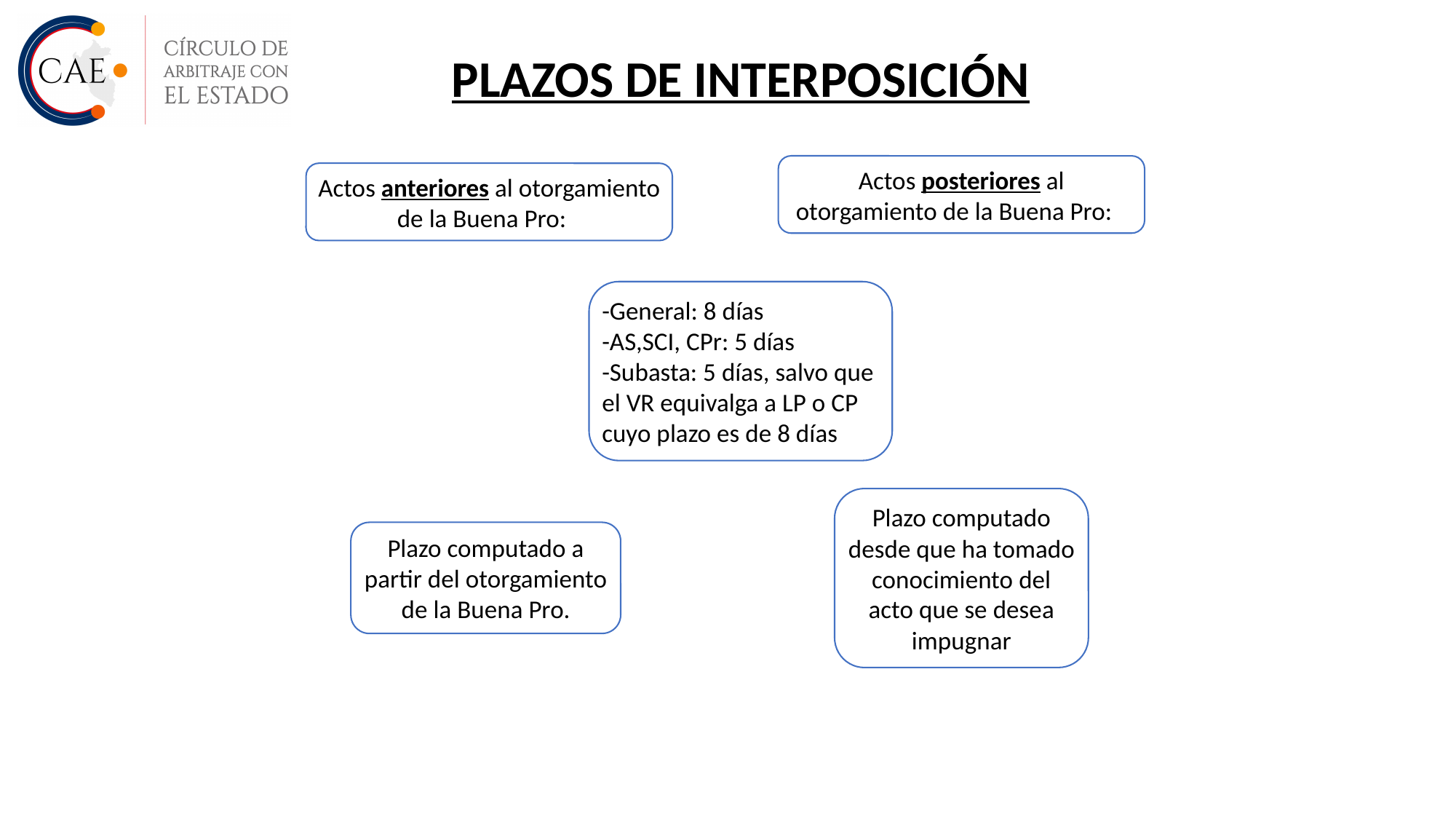

PLAZOS DE INTERPOSICIÓN
Actos posteriores al otorgamiento de la Buena Pro:A
Actos anteriores al otorgamiento de la Buena Pro:A
-General: 8 días
-AS,SCI, CPr: 5 días
-Subasta: 5 días, salvo que el VR equivalga a LP o CP cuyo plazo es de 8 días
Plazo computado desde que ha tomado conocimiento del acto que se desea impugnar
Plazo computado a partir del otorgamiento de la Buena Pro.